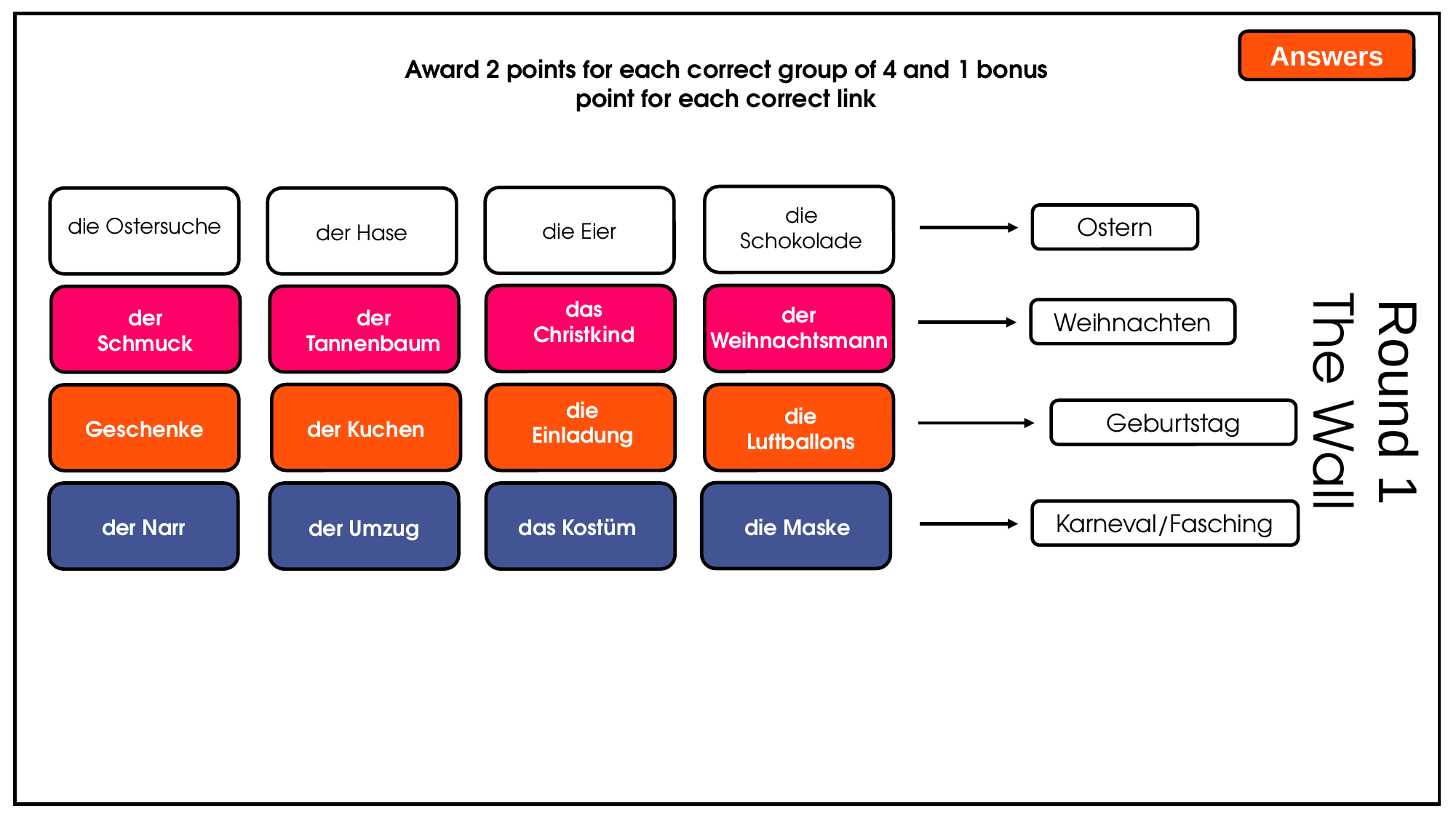

Answers
Award 2 points for each correct group of 4 and 1 bonus point for each correct link

die Schokolade

die Eier

der Hase

die Ostersuche
Ostern

das Christkind

der Weihnachtsmann

der Tannenbaum

der Schmuck
Weihnachten
Round 1
The Wall

die Luftballons

der Kuchen

die Einladung

Geschenke
Geburtstag

die Maske

der Narr

der Umzug

das Kostüm
Karneval/Fasching